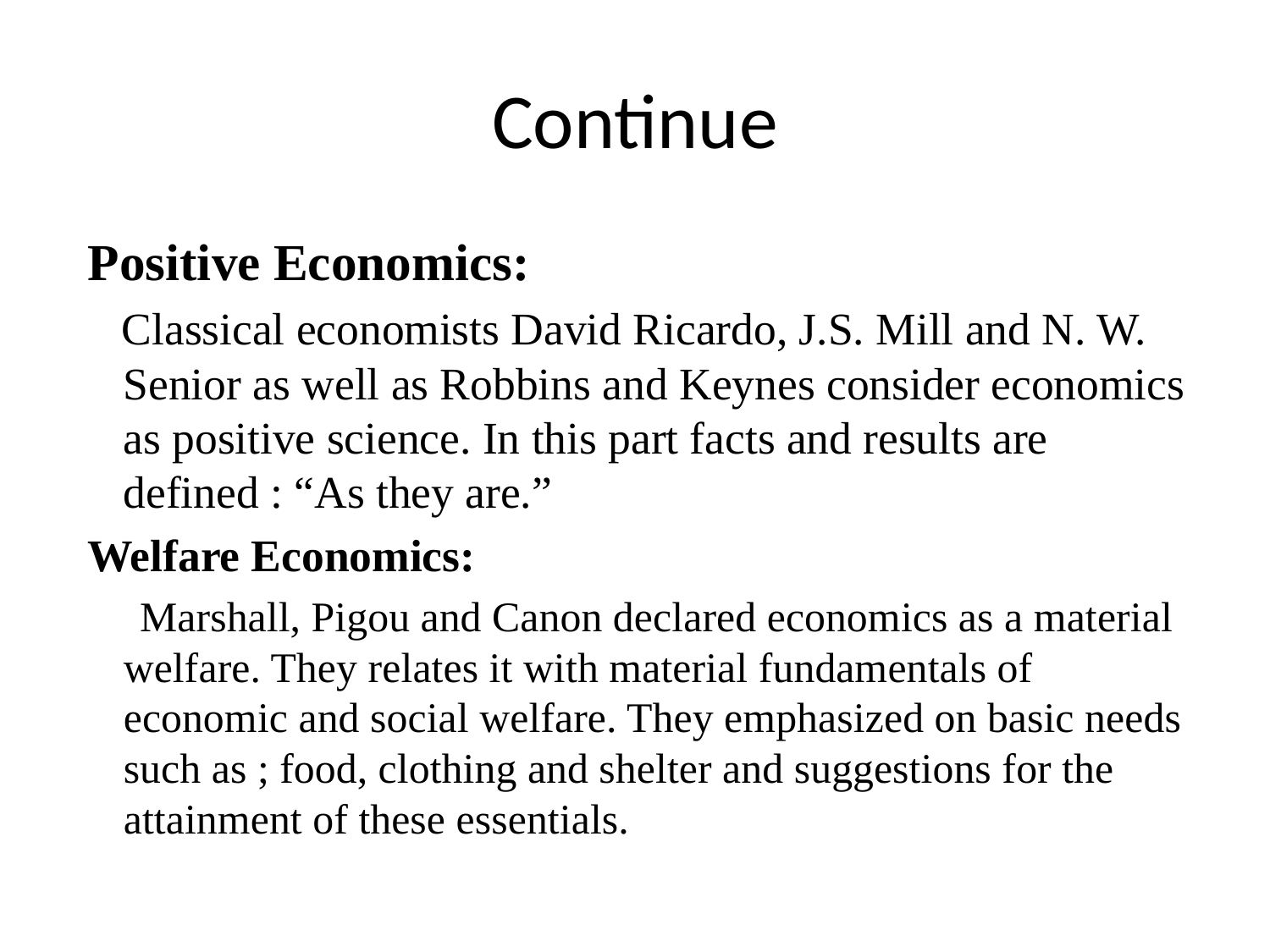

# Continue
 Positive Economics:
    Classical economists David Ricardo, J.S. Mill and N. W. Senior as well as Robbins and Keynes consider economics as positive science. In this part facts and results are defined : “As they are.”
 Welfare Economics:
      Marshall, Pigou and Canon declared economics as a material welfare. They relates it with material fundamentals of economic and social welfare. They emphasized on basic needs such as ; food, clothing and shelter and suggestions for the attainment of these essentials.